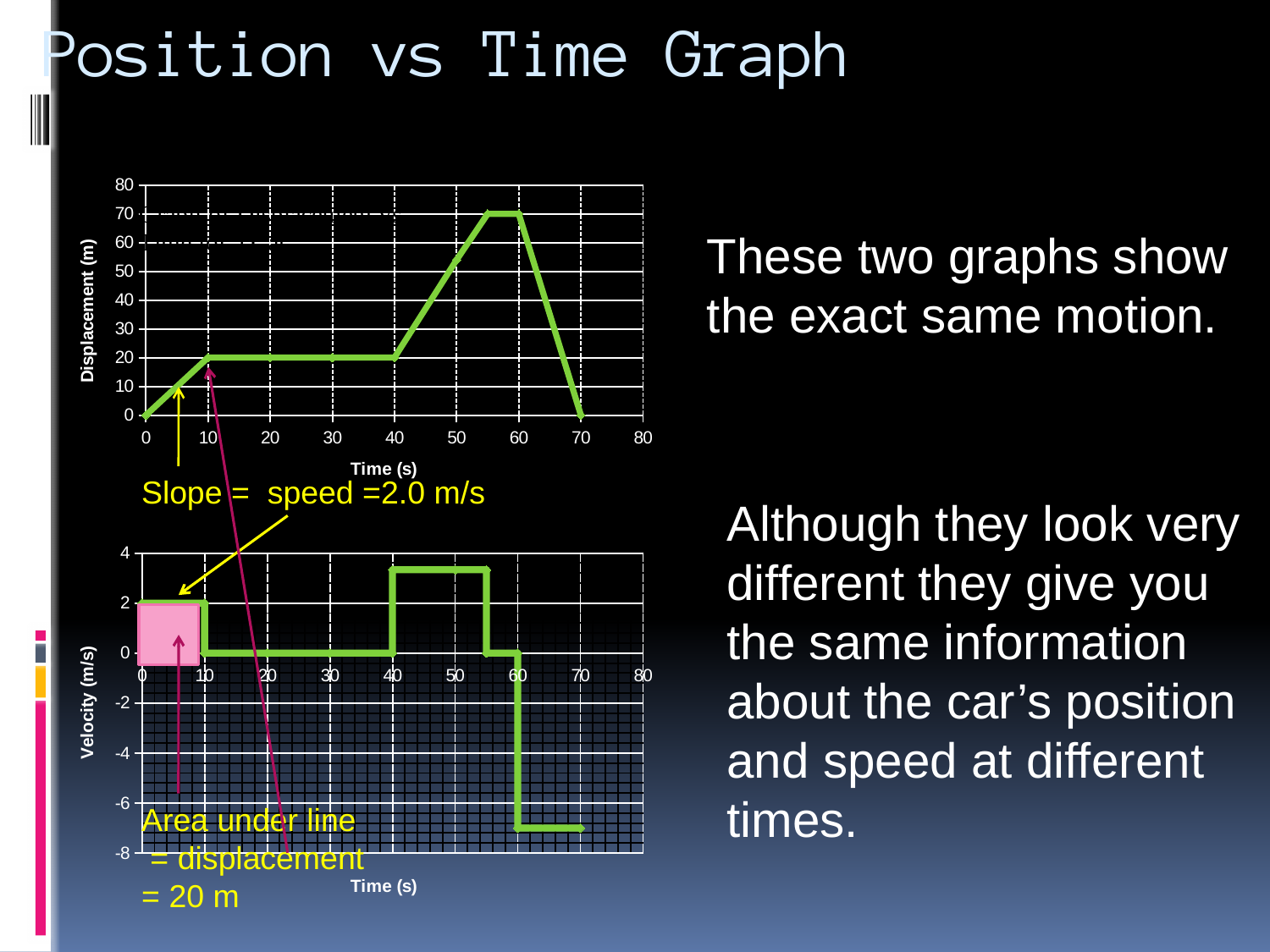

# Position vs Time Graph

### Chart

| Category |  |
|---|---|
These two graphs show the exact same motion.

Area under line  = displacement = 20 m
Slope =  speed =2.0 m/s
Although they look very different they give you the same information about the car’s position and speed at different times.

### Chart

| Category |  |
|---|---|